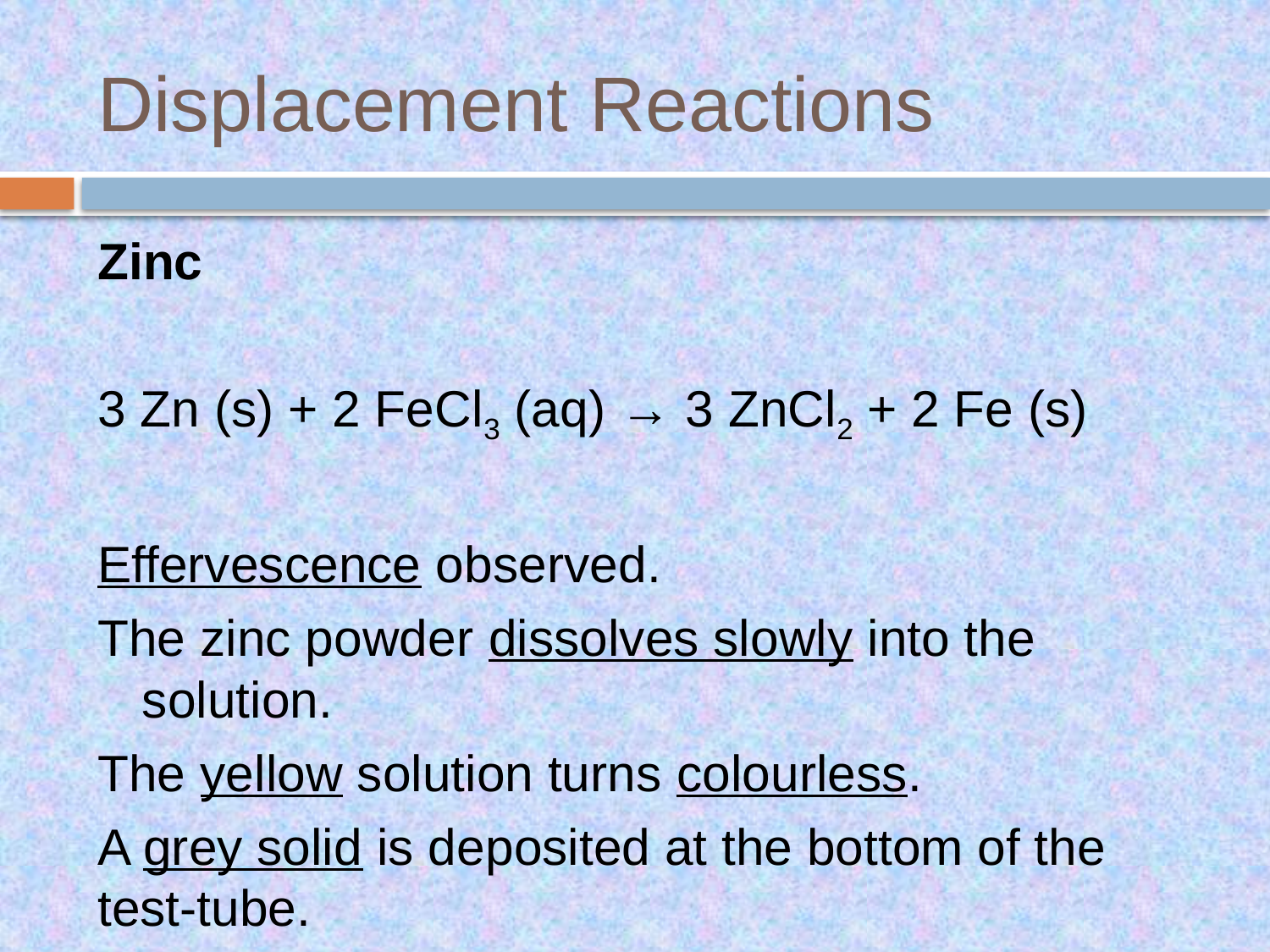

# Displacement Reactions
Zinc

3 Zn (s) + 2 FeCl3 (aq) → 3 ZnCl2 + 2 Fe (s)

Effervescence observed.
The zinc powder dissolves slowly into the solution.
The yellow solution turns colourless.
A grey solid is deposited at the bottom of the test-tube.